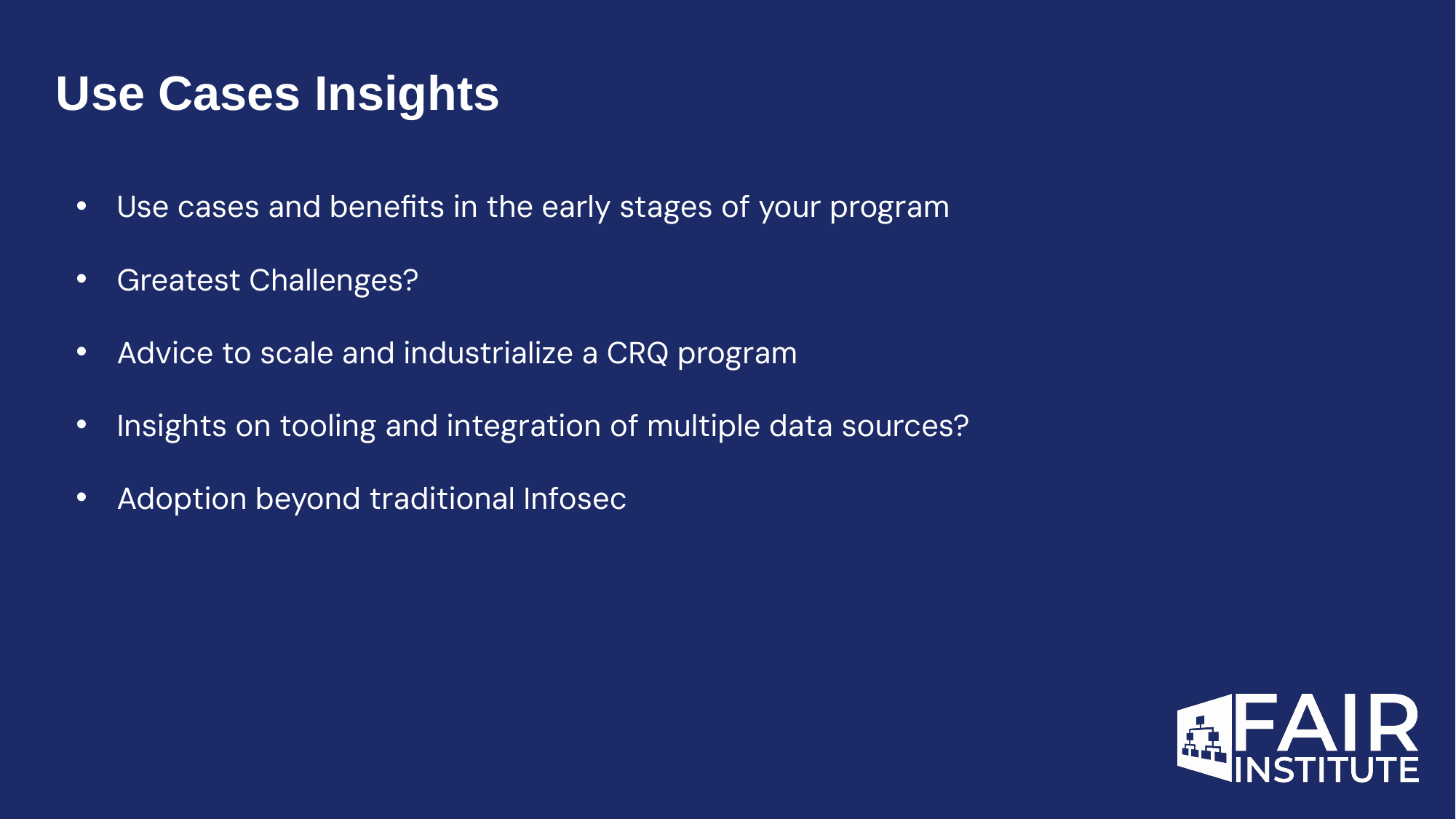

Use Cases Insights
Use cases and benefits in the early stages of your program

Greatest Challenges?

Advice to scale and industrialize a CRQ program

Insights on tooling and integration of multiple data sources?

Adoption beyond traditional Infosec